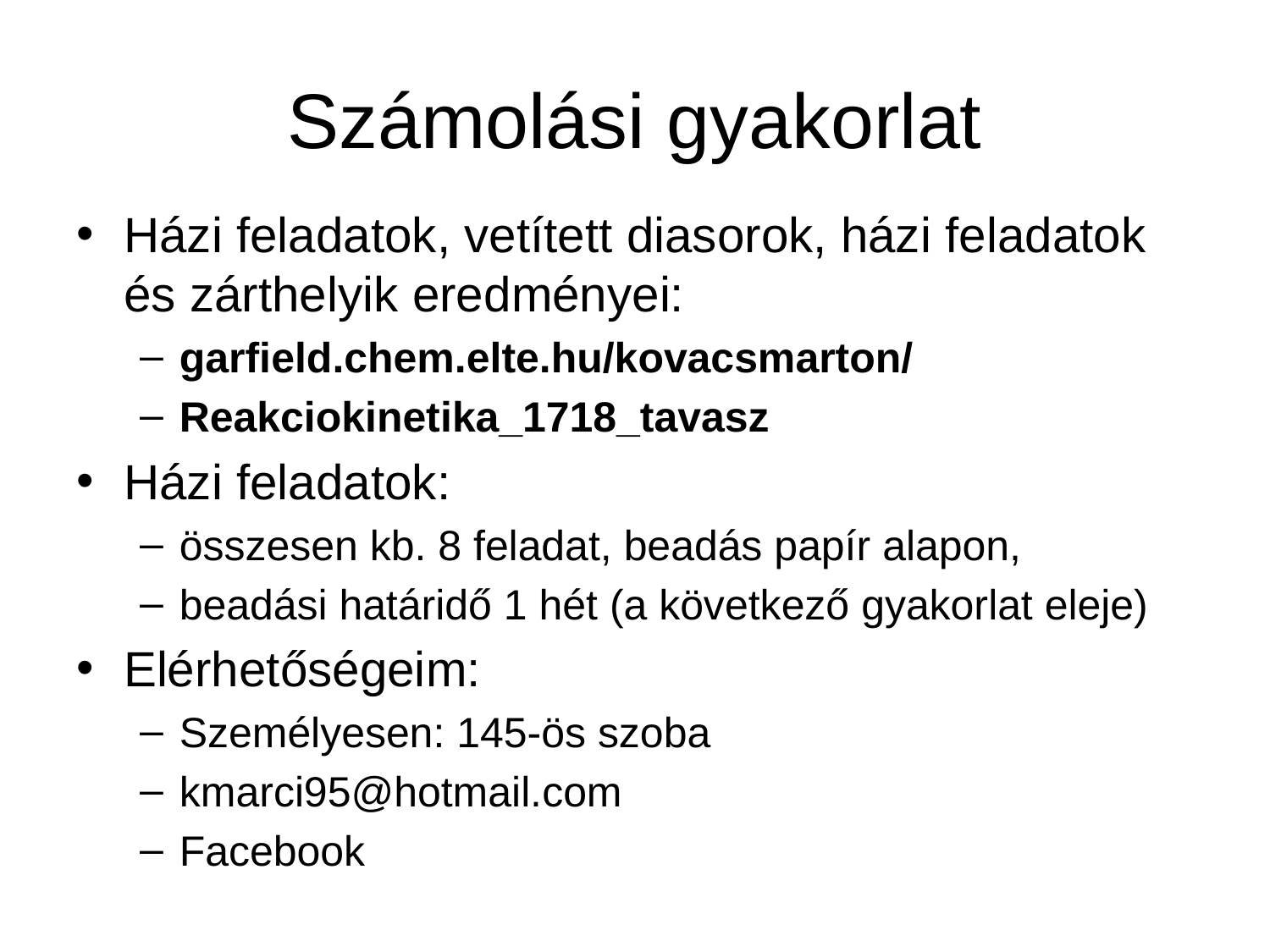

# Számolási gyakorlat
Házi feladatok, vetített diasorok, házi feladatok és zárthelyik eredményei:
garfield.chem.elte.hu/kovacsmarton/
Reakciokinetika_1718_tavasz
Házi feladatok:
összesen kb. 8 feladat, beadás papír alapon,
beadási határidő 1 hét (a következő gyakorlat eleje)
Elérhetőségeim:
Személyesen: 145-ös szoba
kmarci95@hotmail.com
Facebook